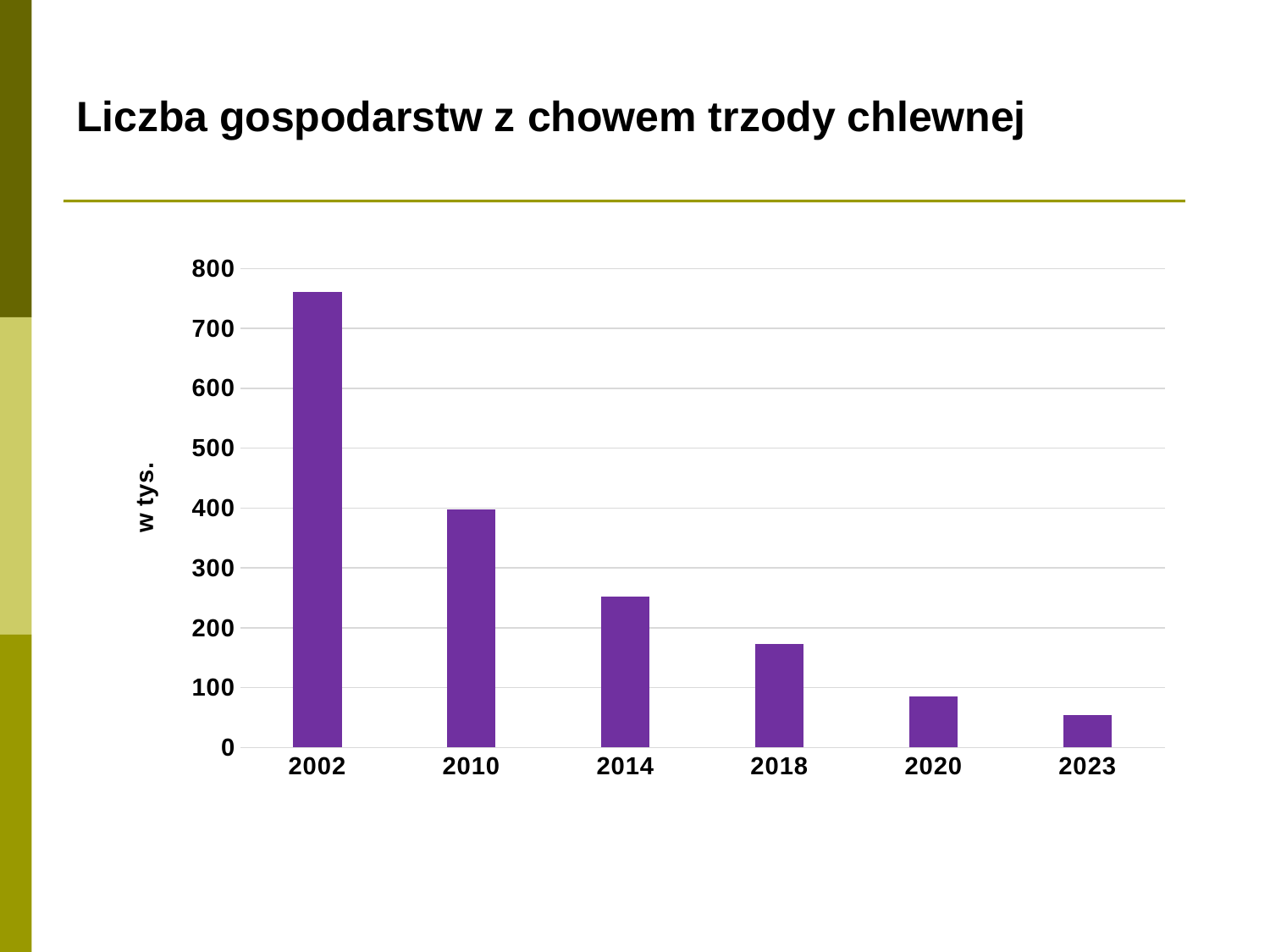

# Liczba gospodarstw z chowem trzody chlewnej

### Chart

| Category | liczba gospodarstw  |
|---|---|
| 2002 | 760.6 |
| 2010 | 397.677 |
| 2014 | 252.5 |
| 2018 | 172.2 |
| 2020 | 85.1 |
| 2023 | 53.9 |